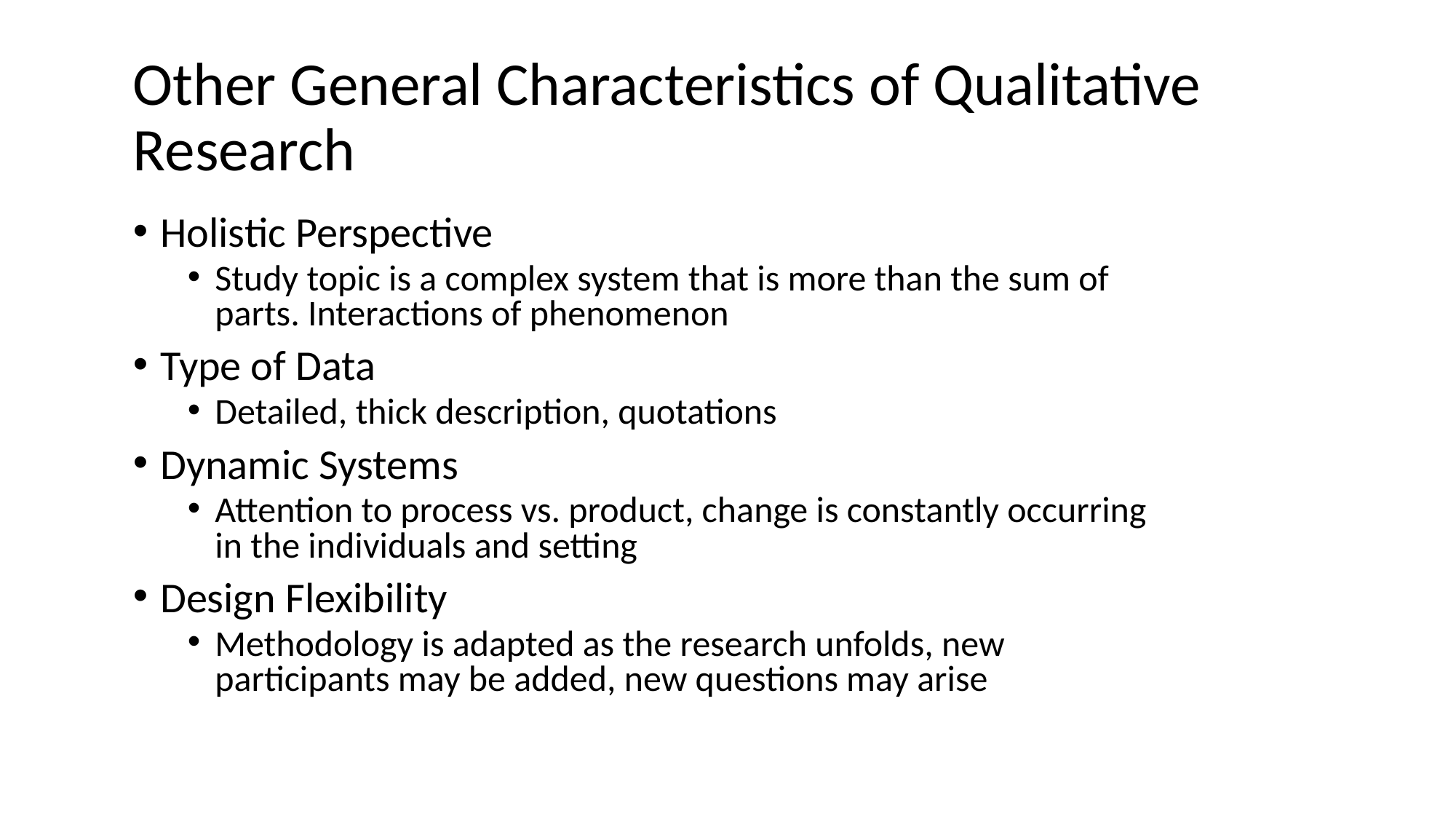

# Other General Characteristics of Qualitative Research
Holistic Perspective
Study topic is a complex system that is more than the sum of parts. Interactions of phenomenon
Type of Data
Detailed, thick description, quotations
Dynamic Systems
Attention to process vs. product, change is constantly occurring in the individuals and setting
Design Flexibility
Methodology is adapted as the research unfolds, new participants may be added, new questions may arise